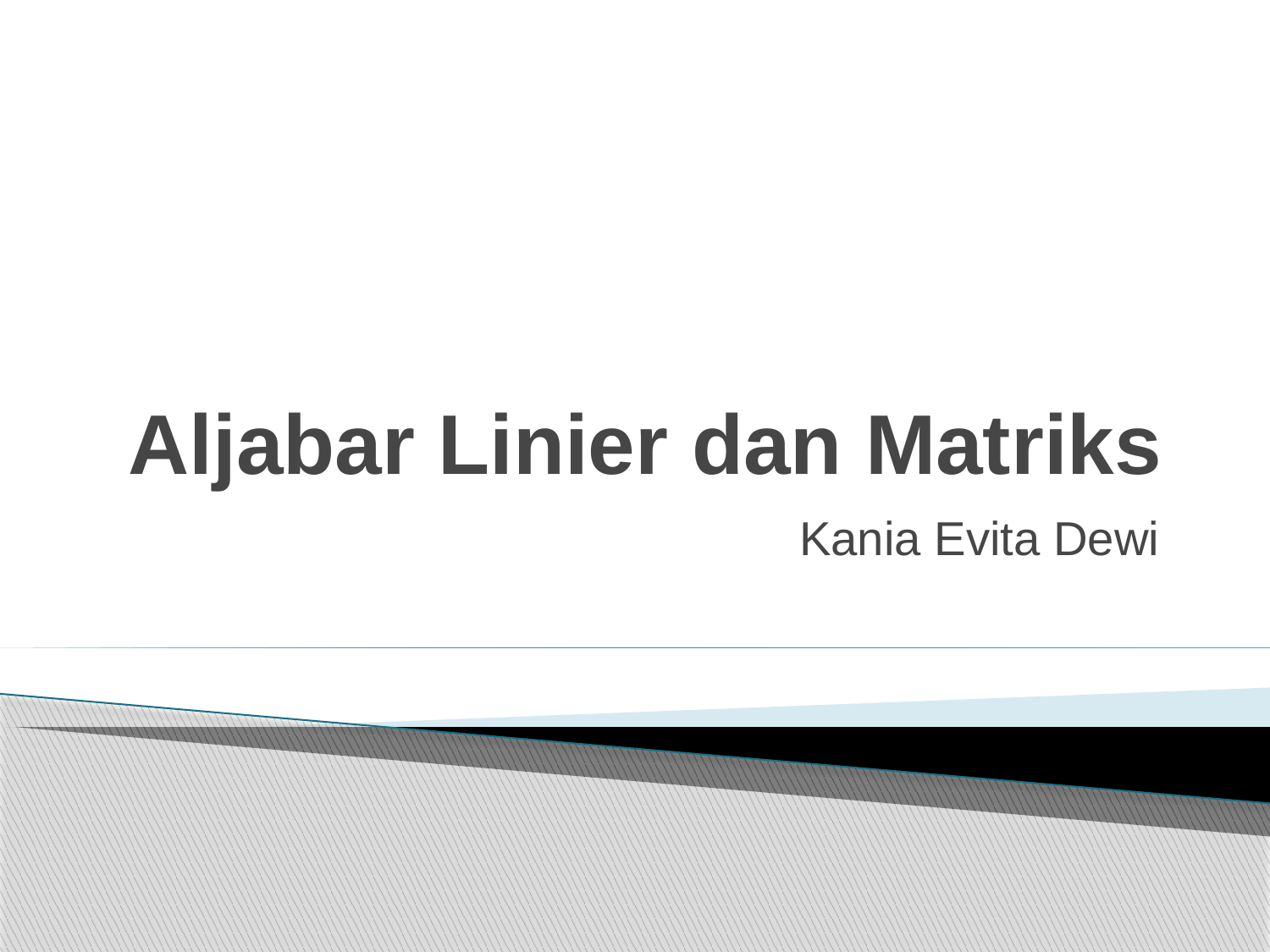

# Aljabar Linier dan Matriks
Kania Evita Dewi